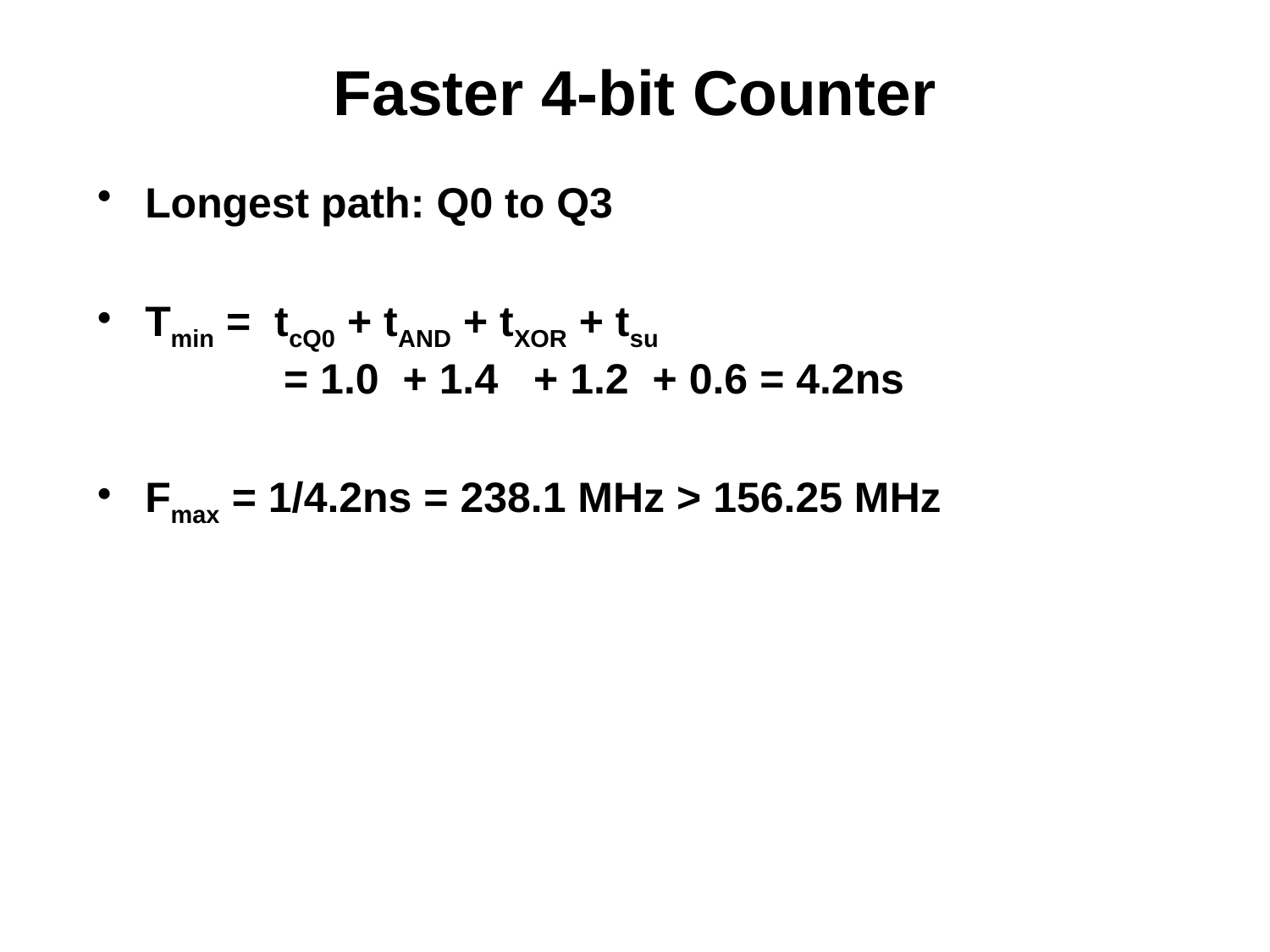

# Faster 4-bit Counter
Longest path: Q0 to Q3

Tmin =  tcQ0 + tAND + tXOR + tsu			            	 = 1.0  + 1.4   + 1.2  + 0.6 = 4.2ns

Fmax = 1/4.2ns = 238.1 MHz > 156.25 MHz